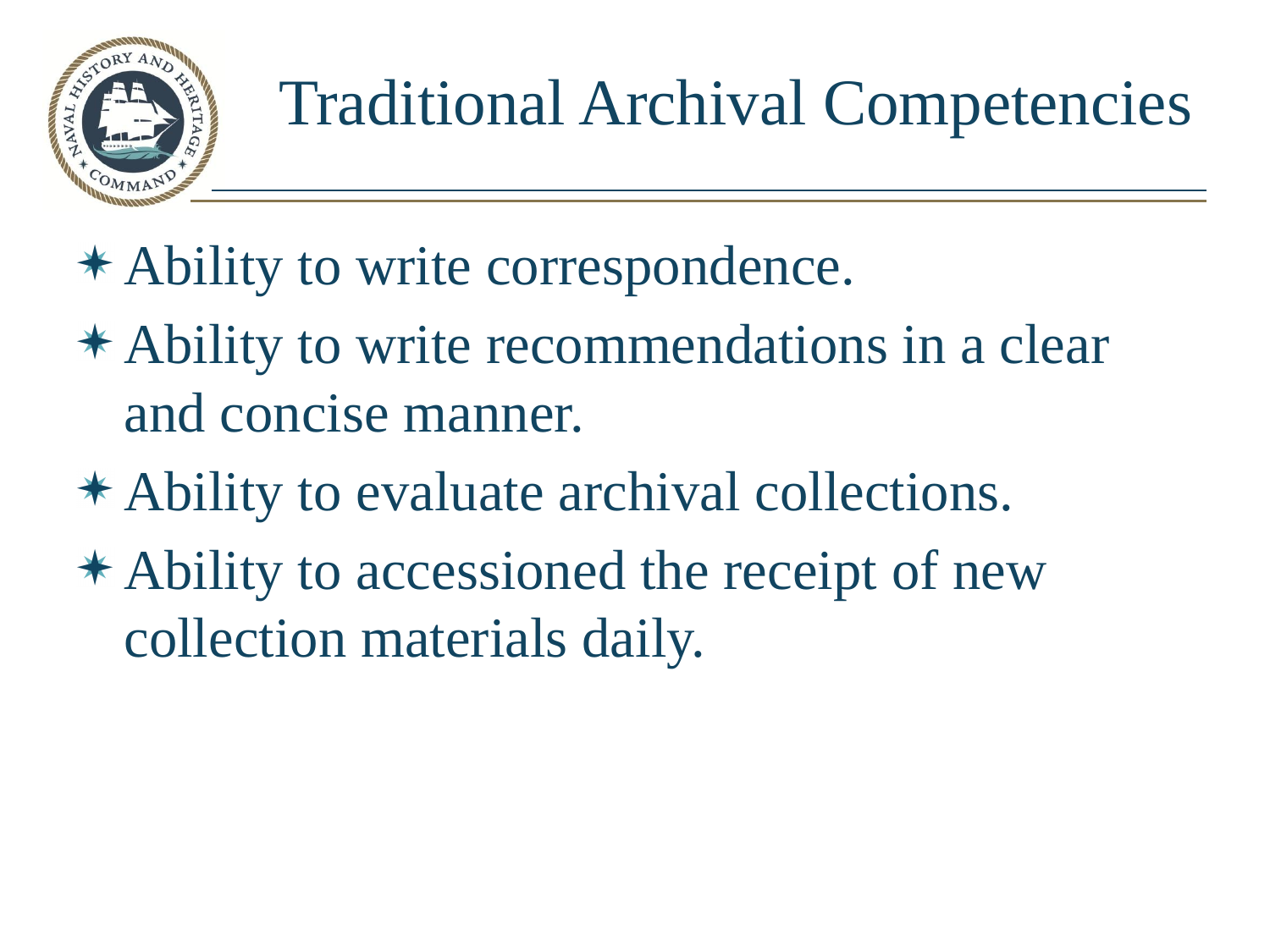

# Traditional Archival Competencies
Ability to write correspondence.
Ability to write recommendations in a clear and concise manner.
Ability to evaluate archival collections.
Ability to accessioned the receipt of new collection materials daily.